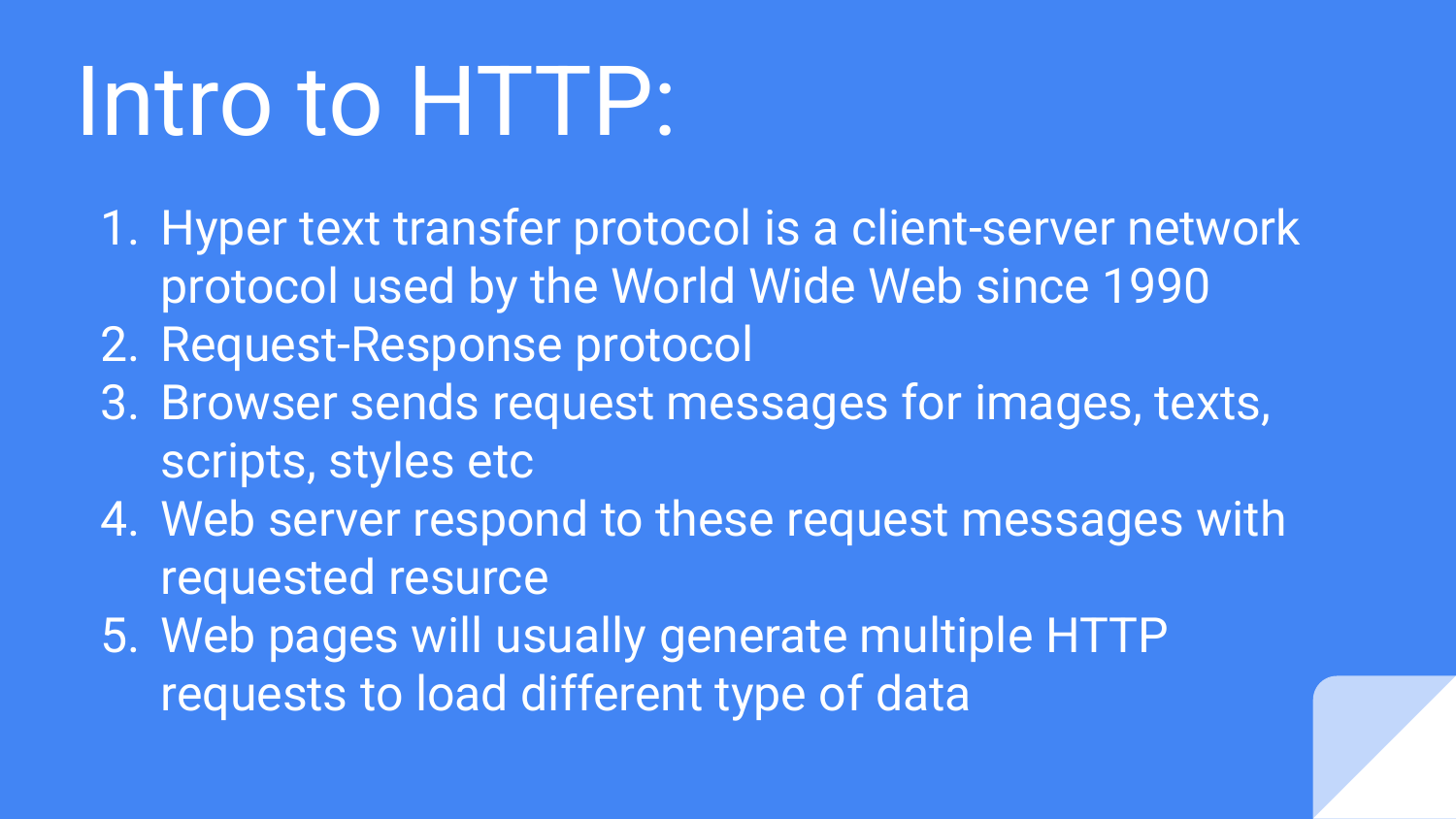

# Intro to HTTP:
Hyper text transfer protocol is a client-server network protocol used by the World Wide Web since 1990
Request-Response protocol
Browser sends request messages for images, texts, scripts, styles etc
Web server respond to these request messages with requested resurce
Web pages will usually generate multiple HTTP requests to load different type of data